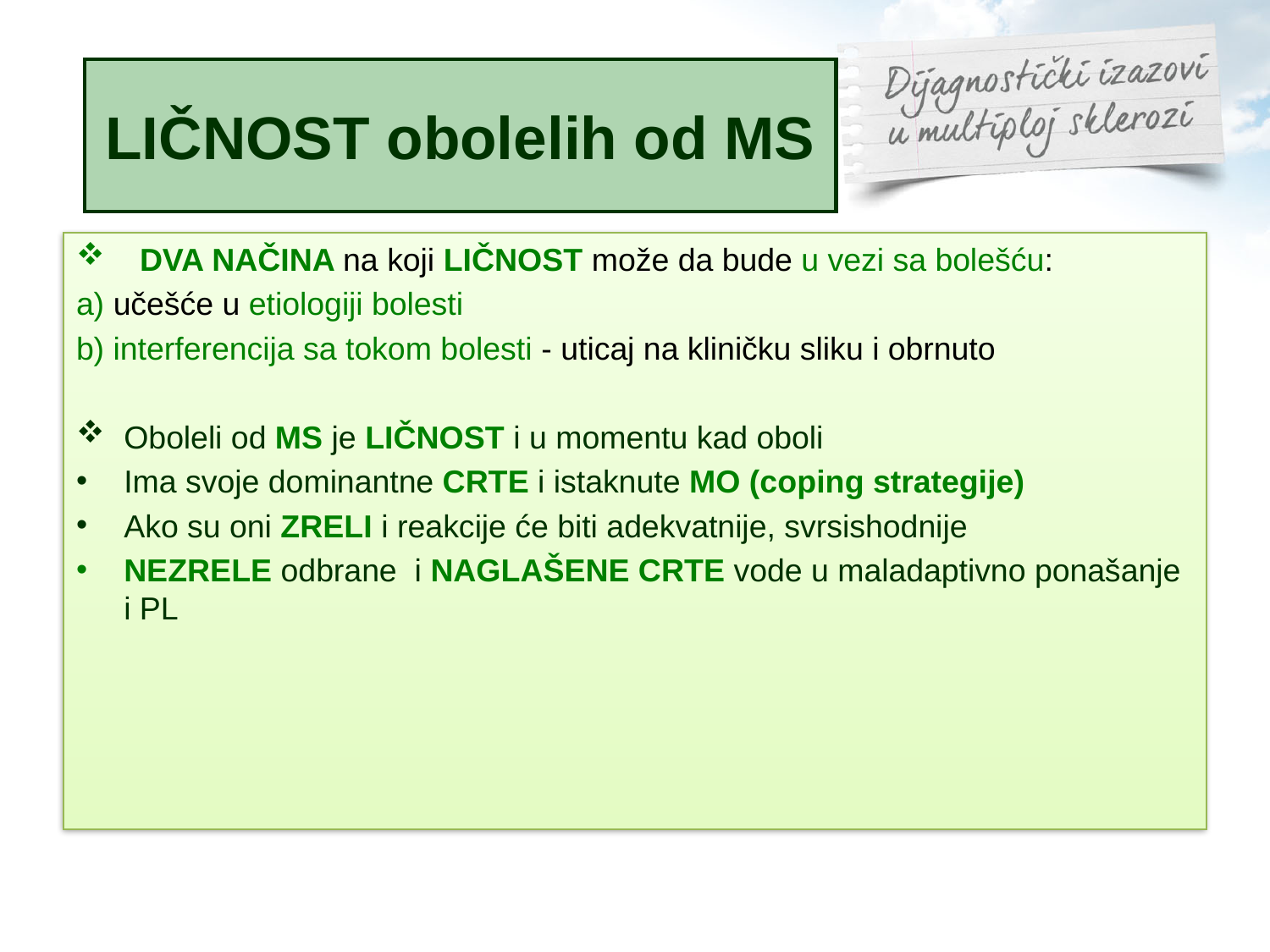

LIČNOST obolelih od MS
DVA NAČINA na koji LIČNOST može da bude u vezi sa bolešću:
a) učešće u etiologiji bolesti
b) interferencija sa tokom bolesti - uticaj na kliničku sliku i obrnuto

Oboleli od MS je LIČNOST i u momentu kad oboli
Ima svoje dominantne CRTE i istaknute MO (coping strategije)
Ako su oni ZRELI i reakcije će biti adekvatnije, svrsishodnije
NEZRELE odbrane  i NAGLAŠENE CRTE vode u maladaptivno ponašanje i PL